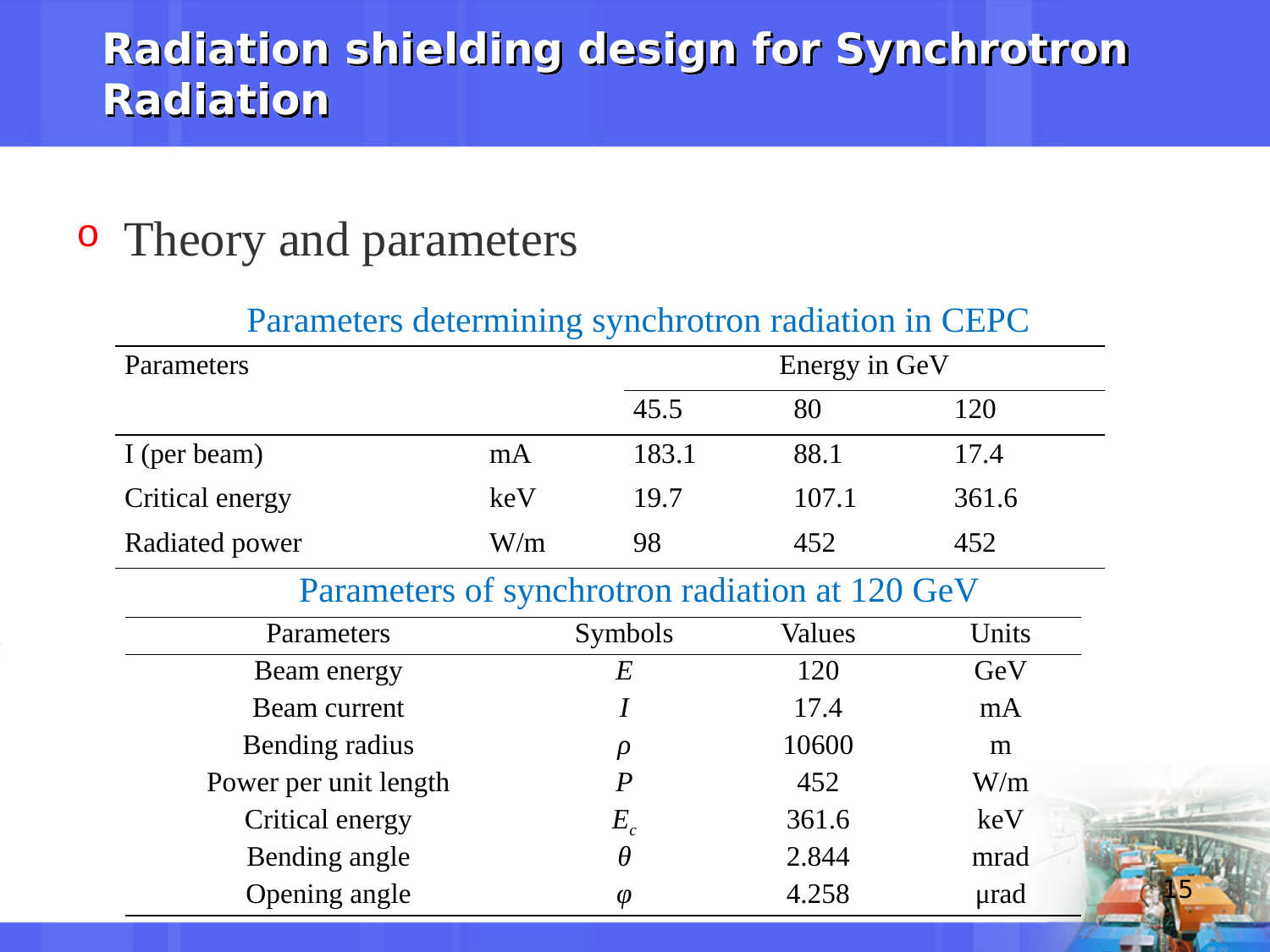

# Radiation shielding design for Synchrotron Radiation
Theory and parameters

Parameters determining synchrotron radiation in CEPC
| Parameters |  | Energy in GeV |  |  |
| --- | --- | --- | --- | --- |
|  |  | 45.5 | 80 | 120 |
| I (per beam) | mA | 183.1 | 88.1 | 17.4 |
| Critical energy | keV | 19.7 | 107.1 | 361.6 |
| Radiated power | W/m | 98 | 452 | 452 |
Parameters of synchrotron radiation at 120 GeV
| Parameters | Symbols | Values | Units |
| --- | --- | --- | --- |
| Beam energy | E | 120 | GeV |
| Beam current | I | 17.4 | mA |
| Bending radius | ρ | 10600 | m |
| Power per unit length | P | 452 | W/m |
| Critical energy | Ec | 361.6 | keV |
| Bending angle | θ | 2.844 | mrad |
| Opening angle | φ | 4.258 | μrad |
15